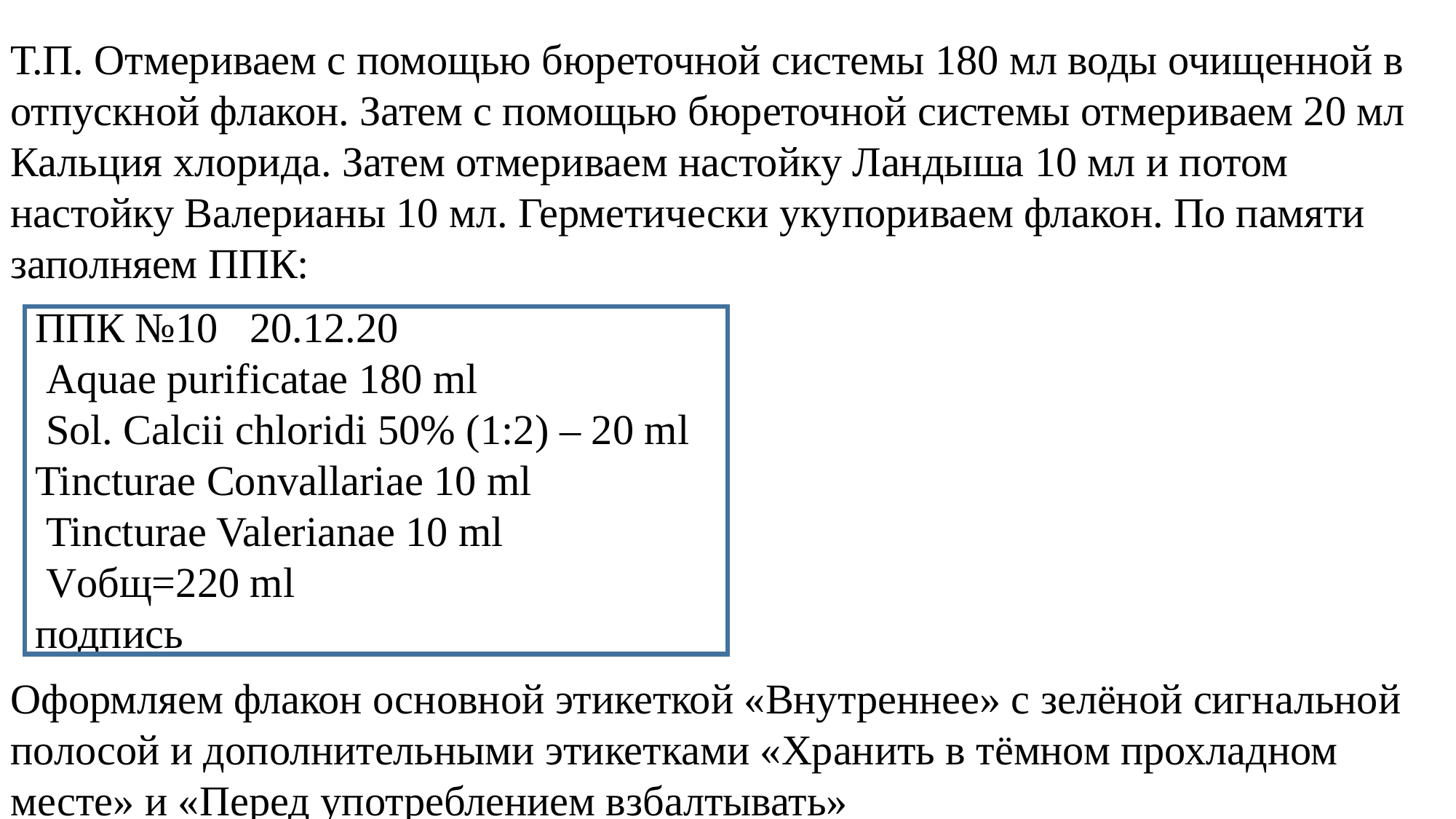

Т.П. Отмериваем с помощью бюреточной системы 180 мл воды очищенной в отпускной флакон. Затем с помощью бюреточной системы отмериваем 20 мл Кальция хлорида. Затем отмериваем настойку Ландыша 10 мл и потом настойку Валерианы 10 мл. Герметически укупориваем флакон. По памяти заполняем ППК:
ППК №10   20.12.20
 Aquae purificatae 180 ml
 Sol. Calcii chloridi 50% (1:2) – 20 ml Tincturae Convallariae 10 ml
 Tincturae Valerianae 10 ml
 Vобщ=220 ml
подпись

Оформляем флакон основной этикеткой «Внутреннее» с зелёной сигнальной полосой и дополнительными этикетками «Хранить в тёмном прохладном месте» и «Перед употреблением взбалтывать»